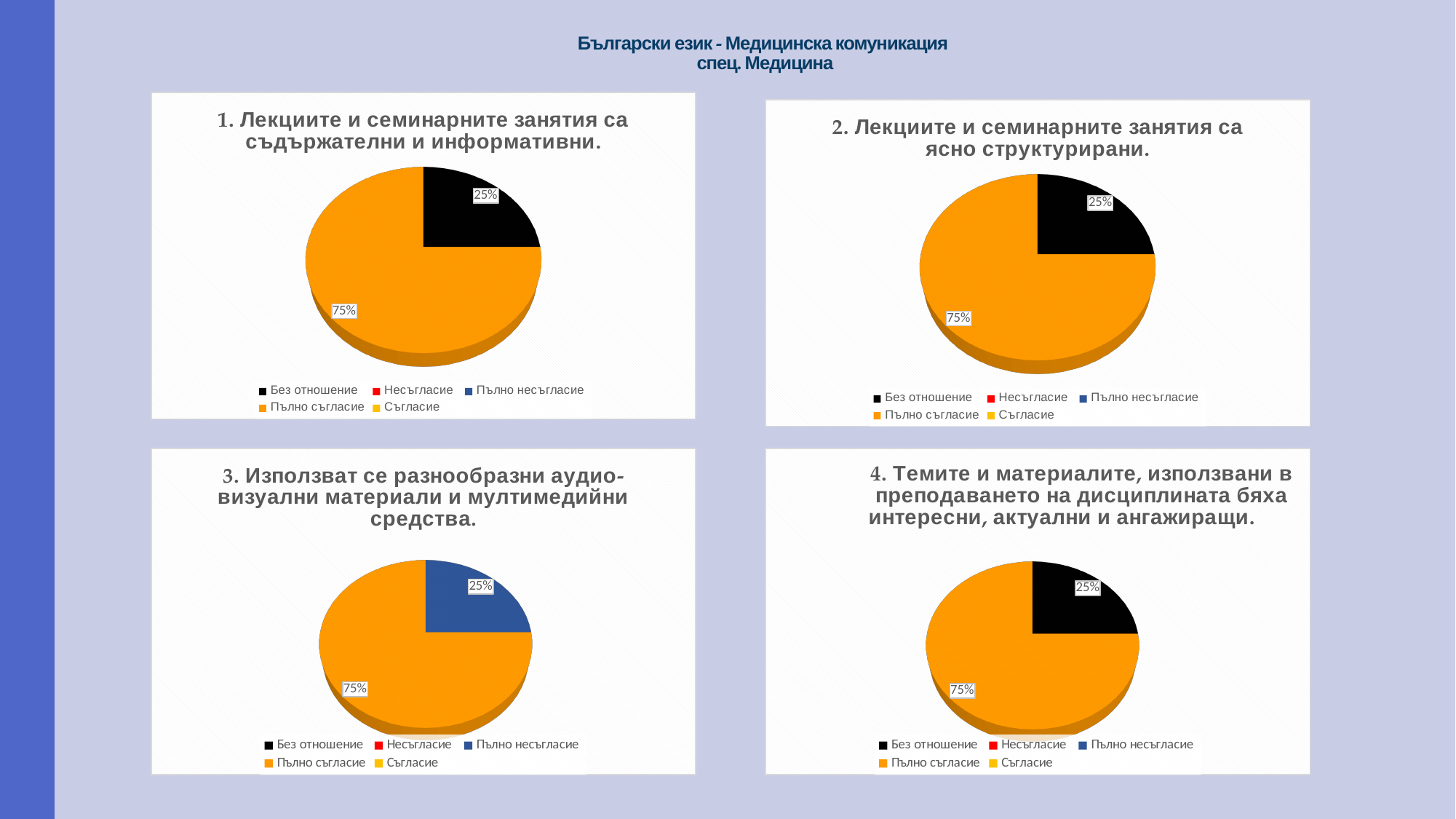

# Български език - Медицинска комуникация спец. Медицина

[unsupported chart]

[unsupported chart]

[unsupported chart]

[unsupported chart]